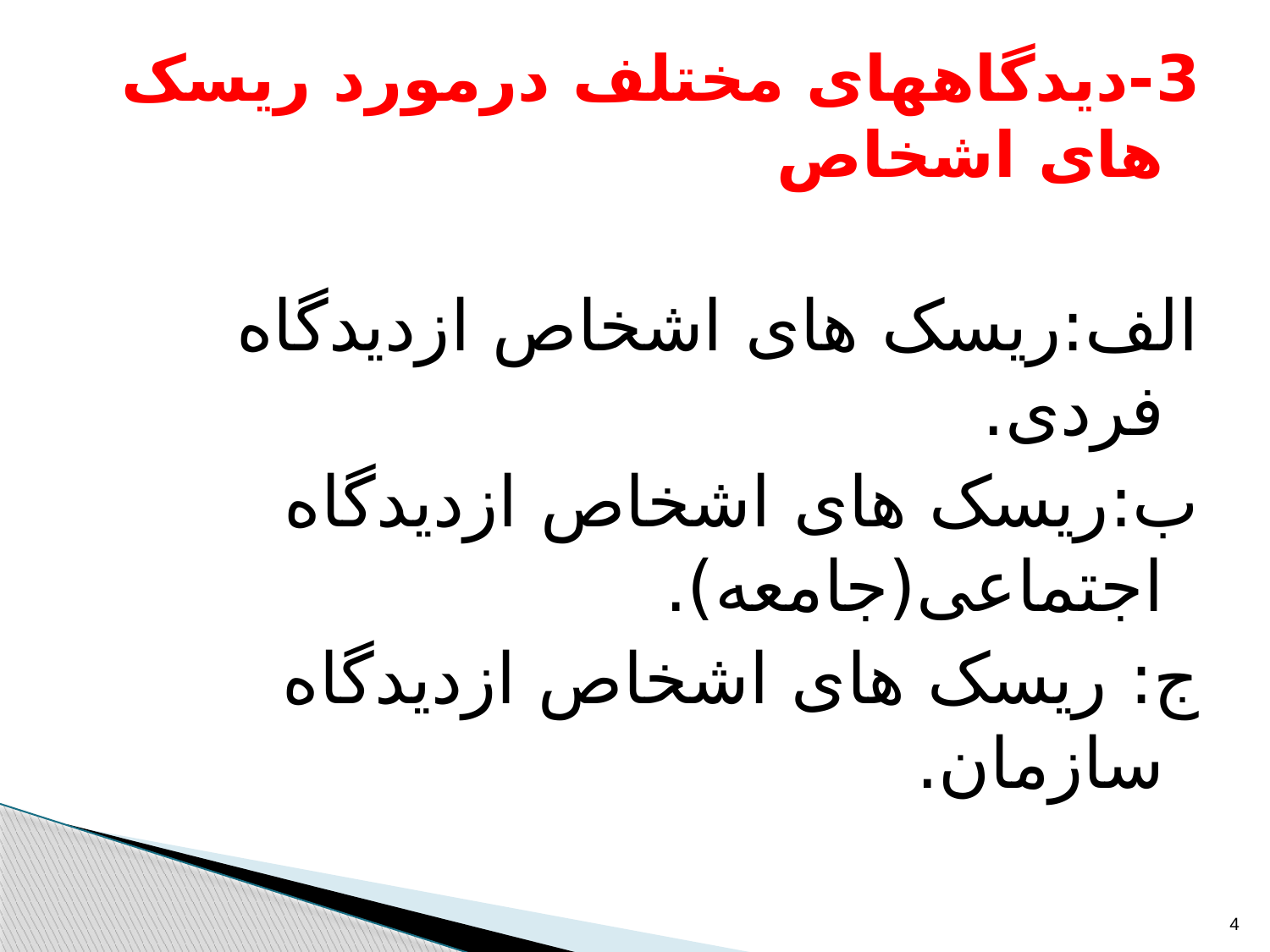

3-دیدگاههای مختلف درمورد ریسک های اشخاص

الف:ریسک های اشخاص ازدیدگاه فردی.
ب:ریسک های اشخاص ازدیدگاه اجتماعی(جامعه).
ج: ریسک های اشخاص ازدیدگاه سازمان.
4